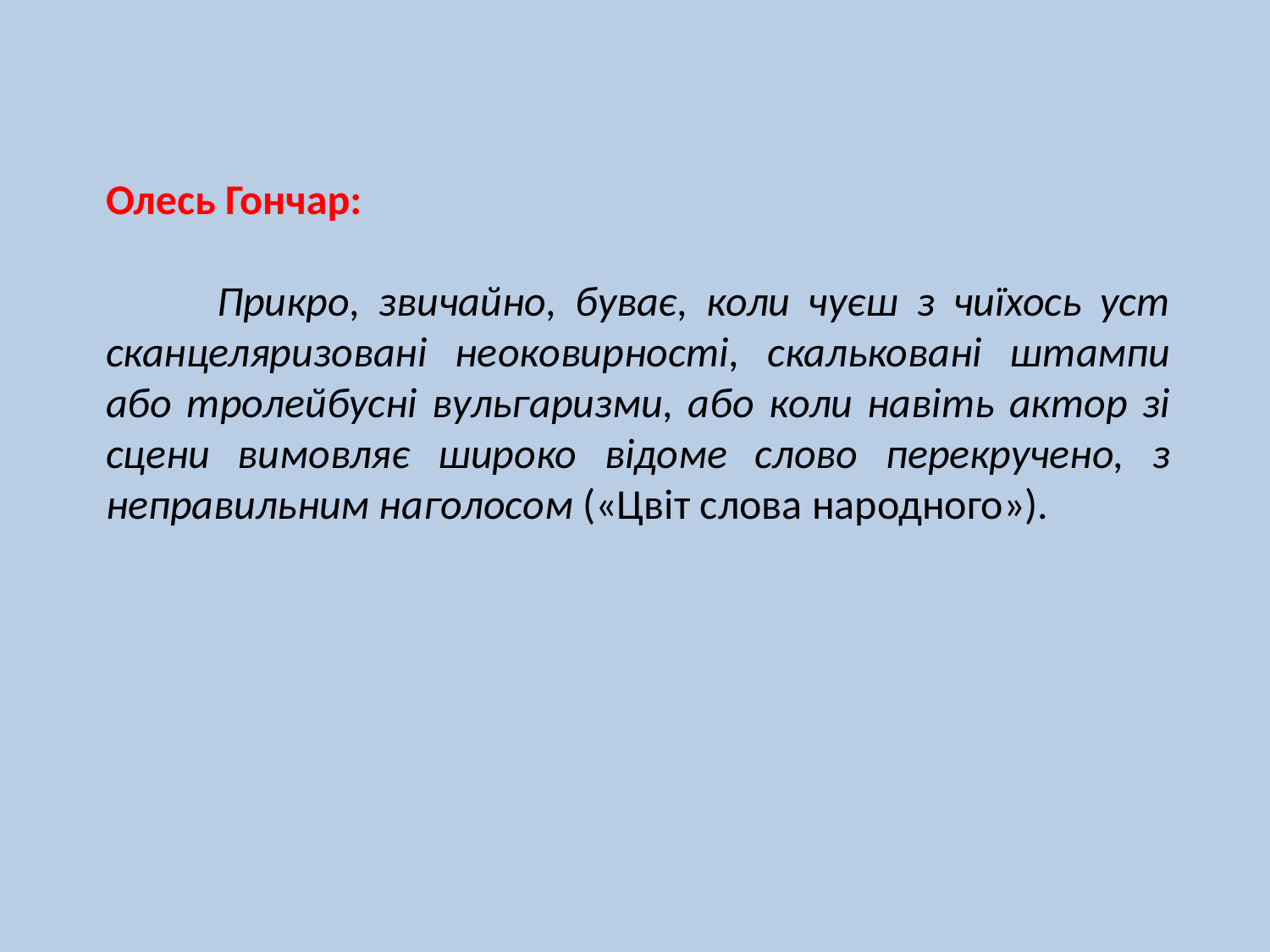

Олесь Гончар:

      Прикро, звичайно, буває, коли чуєш з чиїхось уст сканцеляризовані неоковирності, скальковані штампи або тролейбусні вульгаризми, або коли навіть актор зі сцени вимовляє широко відоме слово перекручено, з неправильним наголосом («Цвіт слова народного»).